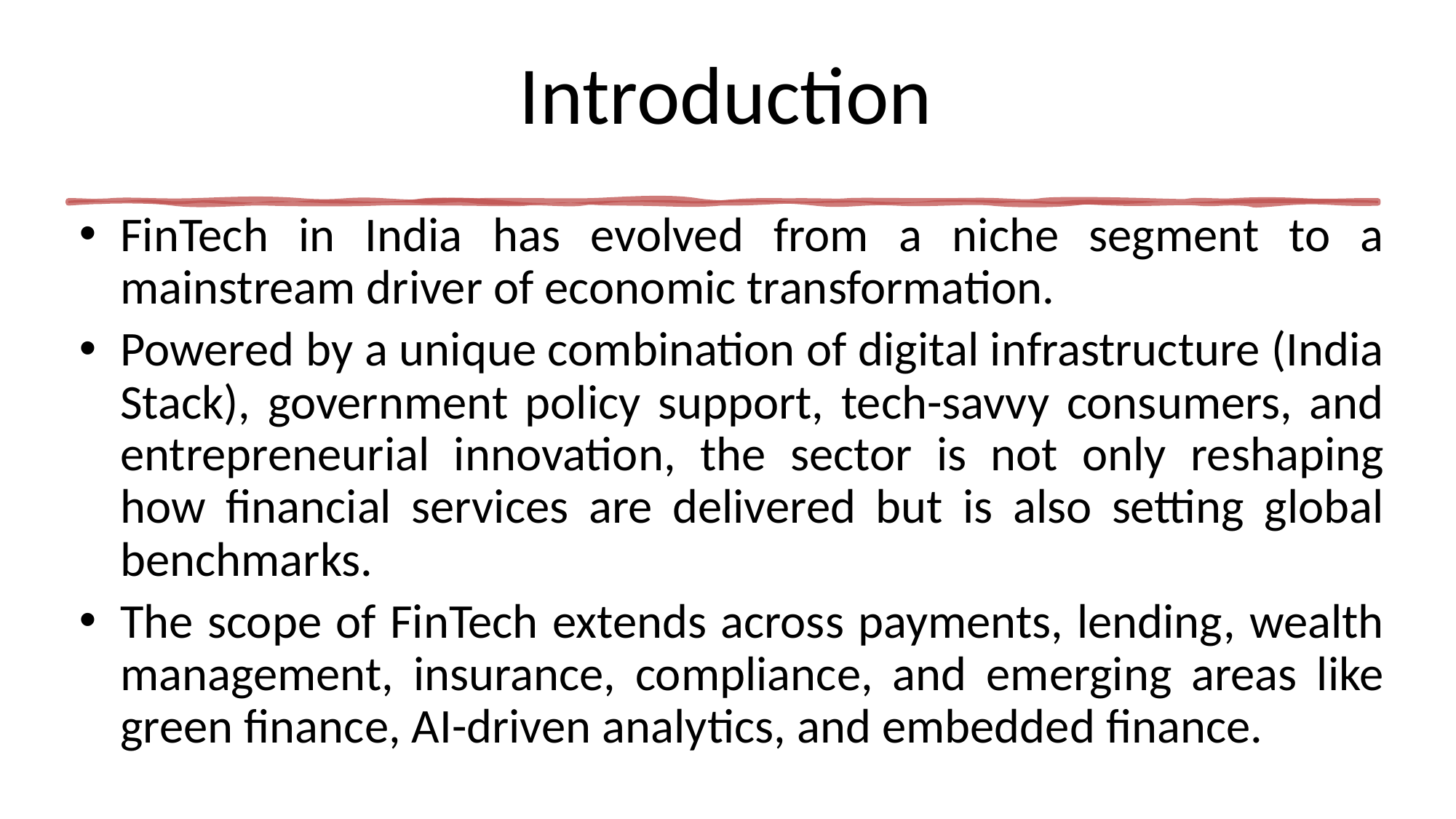

# Introduction

FinTech in India has evolved from a niche segment to a mainstream driver of economic transformation.
Powered by a unique combination of digital infrastructure (India Stack), government policy support, tech-savvy consumers, and entrepreneurial innovation, the sector is not only reshaping how financial services are delivered but is also setting global benchmarks.
The scope of FinTech extends across payments, lending, wealth management, insurance, compliance, and emerging areas like green finance, AI-driven analytics, and embedded finance.